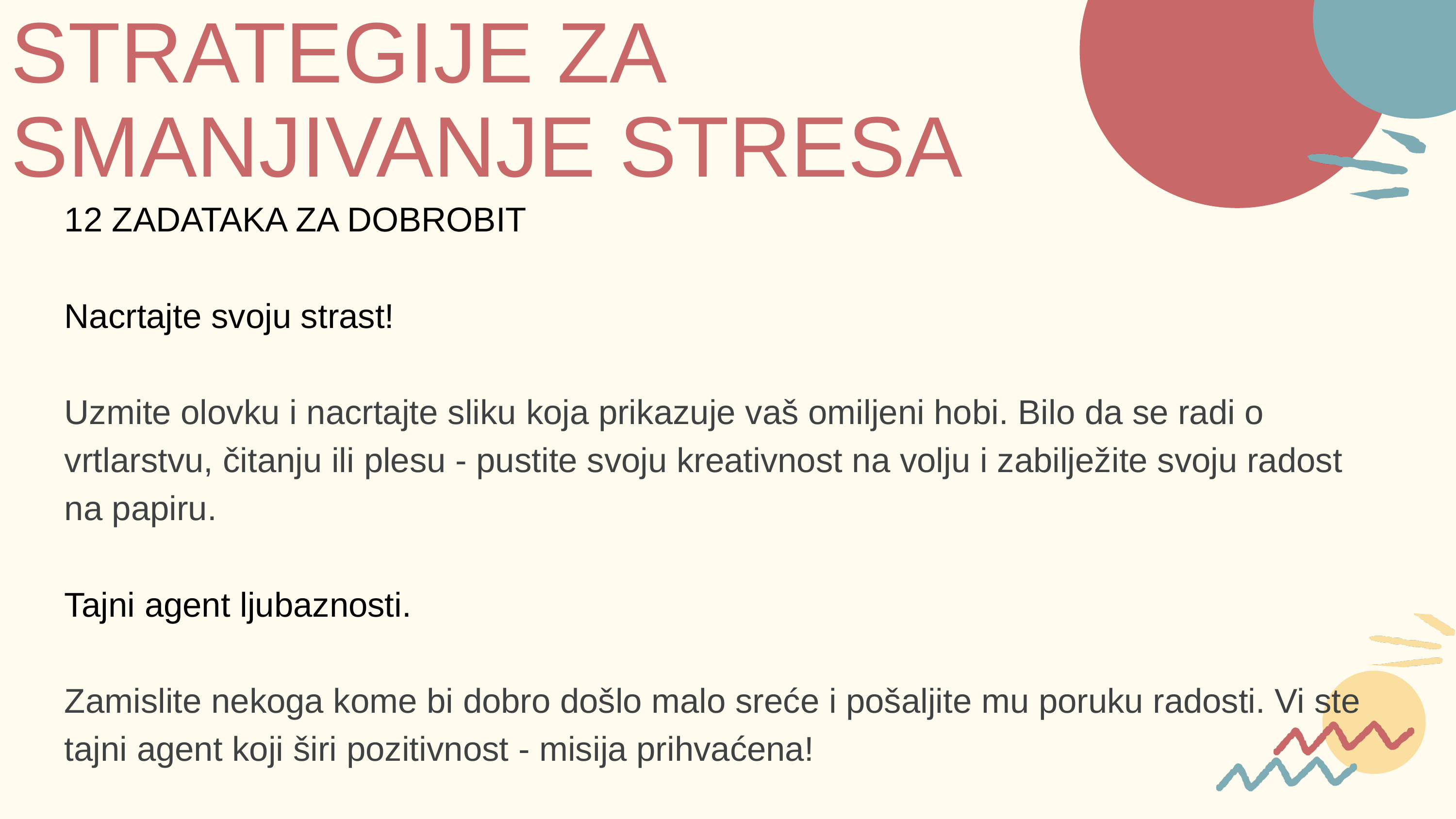

STRATEGIJE ZA SMANJIVANJE STRESA

12 ZADATAKA ZA DOBROBIT

Nacrtajte svoju strast!

Uzmite olovku i nacrtajte sliku koja prikazuje vaš omiljeni hobi. Bilo da se radi o vrtlarstvu, čitanju ili plesu - pustite svoju kreativnost na volju i zabilježite svoju radost na papiru.

Tajni agent ljubaznosti.

Zamislite nekoga kome bi dobro došlo malo sreće i pošaljite mu poruku radosti. Vi ste tajni agent koji širi pozitivnost - misija prihvaćena!